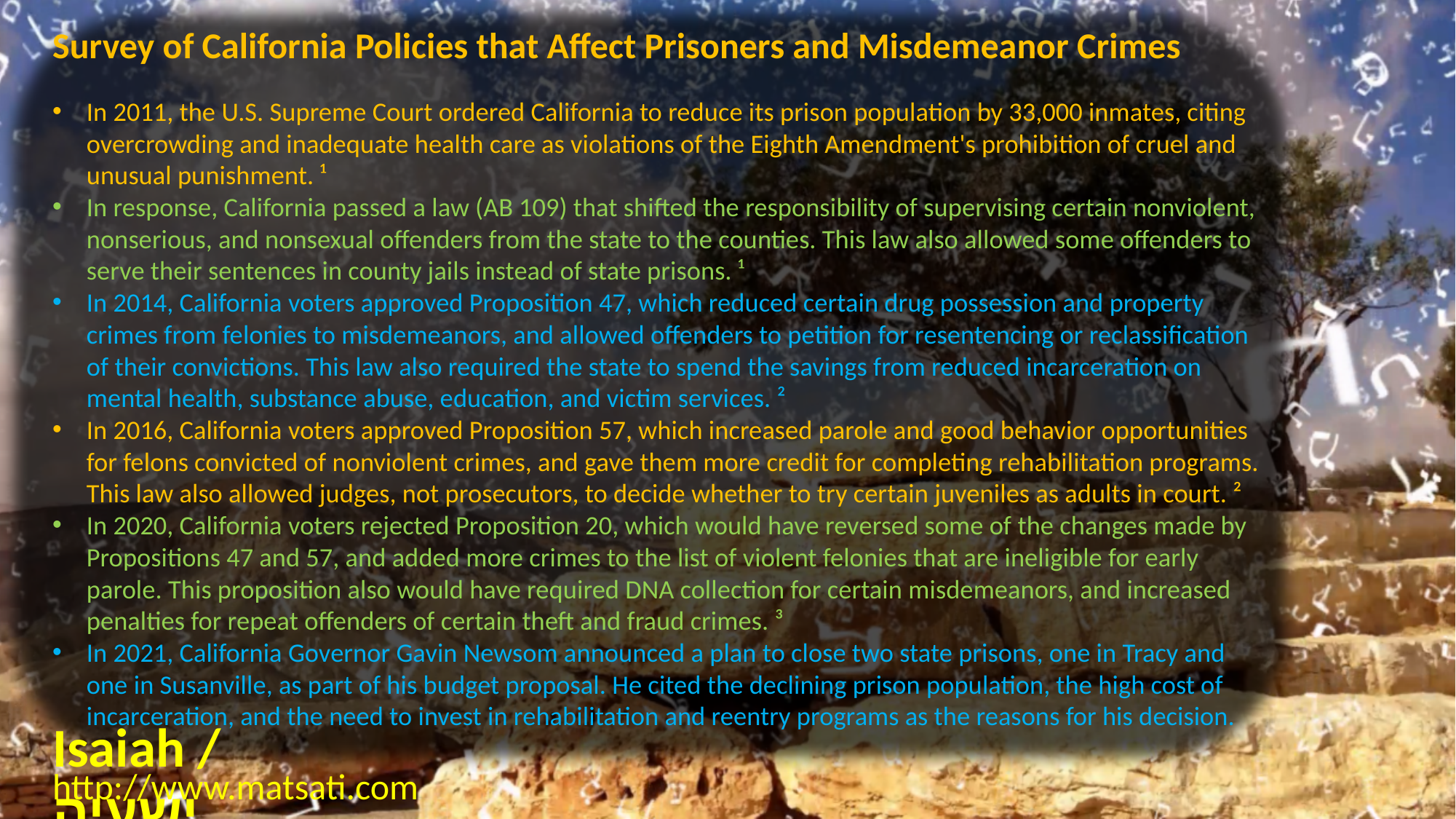

Survey of California Policies that Affect Prisoners and Misdemeanor Crimes

In 2011, the U.S. Supreme Court ordered California to reduce its prison population by 33,000 inmates, citing overcrowding and inadequate health care as violations of the Eighth Amendment's prohibition of cruel and unusual punishment. ¹
In response, California passed a law (AB 109) that shifted the responsibility of supervising certain nonviolent, nonserious, and nonsexual offenders from the state to the counties. This law also allowed some offenders to serve their sentences in county jails instead of state prisons. ¹
In 2014, California voters approved Proposition 47, which reduced certain drug possession and property crimes from felonies to misdemeanors, and allowed offenders to petition for resentencing or reclassification of their convictions. This law also required the state to spend the savings from reduced incarceration on mental health, substance abuse, education, and victim services. ²
In 2016, California voters approved Proposition 57, which increased parole and good behavior opportunities for felons convicted of nonviolent crimes, and gave them more credit for completing rehabilitation programs. This law also allowed judges, not prosecutors, to decide whether to try certain juveniles as adults in court. ²
In 2020, California voters rejected Proposition 20, which would have reversed some of the changes made by Propositions 47 and 57, and added more crimes to the list of violent felonies that are ineligible for early parole. This proposition also would have required DNA collection for certain misdemeanors, and increased penalties for repeat offenders of certain theft and fraud crimes. ³
In 2021, California Governor Gavin Newsom announced a plan to close two state prisons, one in Tracy and one in Susanville, as part of his budget proposal. He cited the declining prison population, the high cost of incarceration, and the need to invest in rehabilitation and reentry programs as the reasons for his decision.
Isaiah / ישעיה
http://www.matsati.com